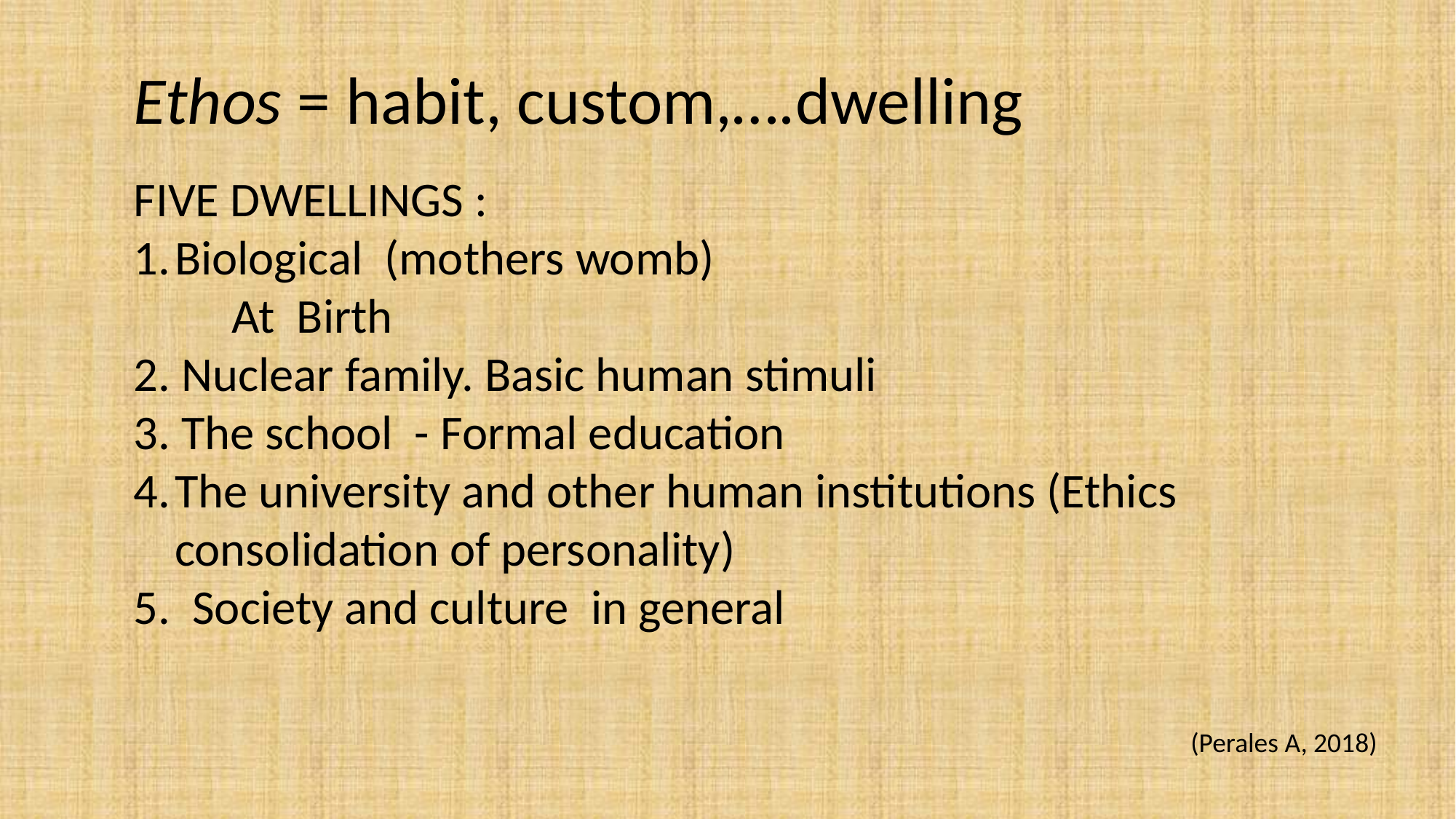

Ethos = habit, custom,….dwelling
FIVE DWELLINGS :
Biological  (mothers womb)
         At  Birth
2. Nuclear family. Basic human stimuli
3. The school  - Formal education
The university and other human institutions (Ethics consolidation of personality)
5.  Society and culture  in general

(Perales A, 2018)